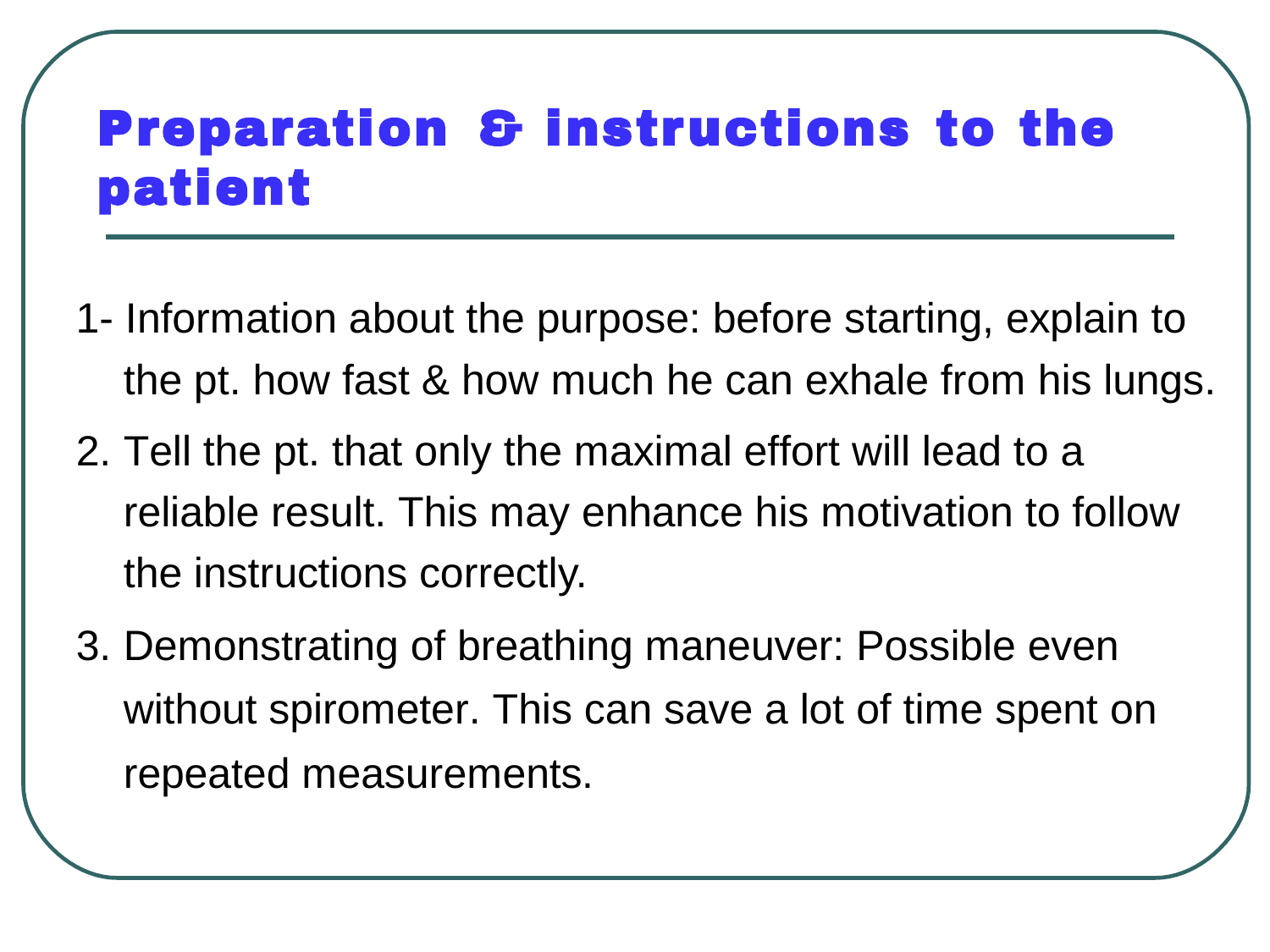

Preparation	&	instructions	to	the patient

1- Information about the purpose: before starting, explain to the pt. how fast & how much he can exhale from his lungs.
Tell the pt. that only the maximal effort will lead to a reliable result. This may enhance his motivation to follow the instructions correctly.
Demonstrating of breathing maneuver: Possible even without spirometer. This can save a lot of time spent on repeated measurements.